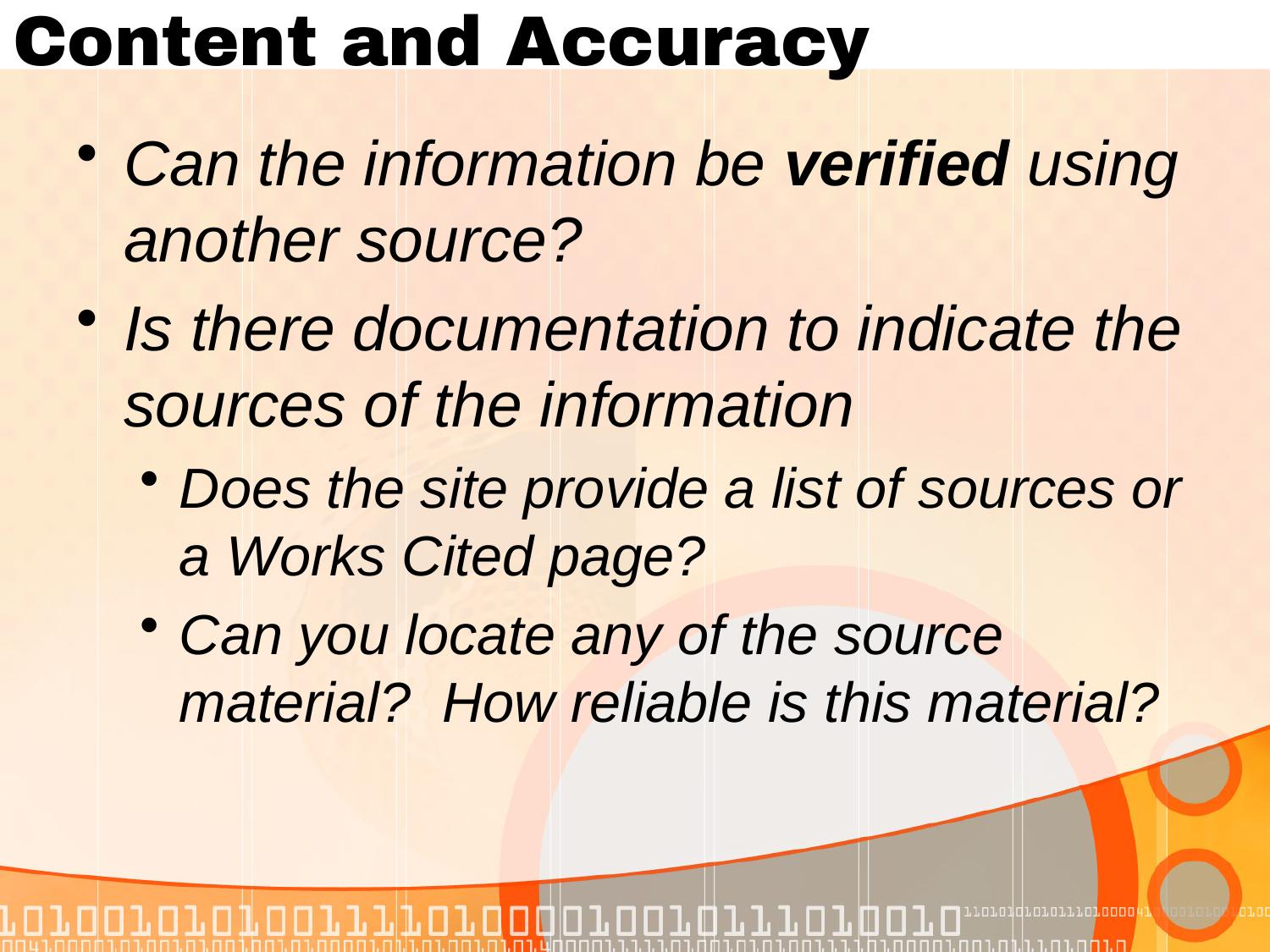

# Content and Accuracy
Can the information be verified using another source?
Is there documentation to indicate the sources of the information
Does the site provide a list of sources or a Works Cited page?
Can you locate any of the source material?  How reliable is this material?